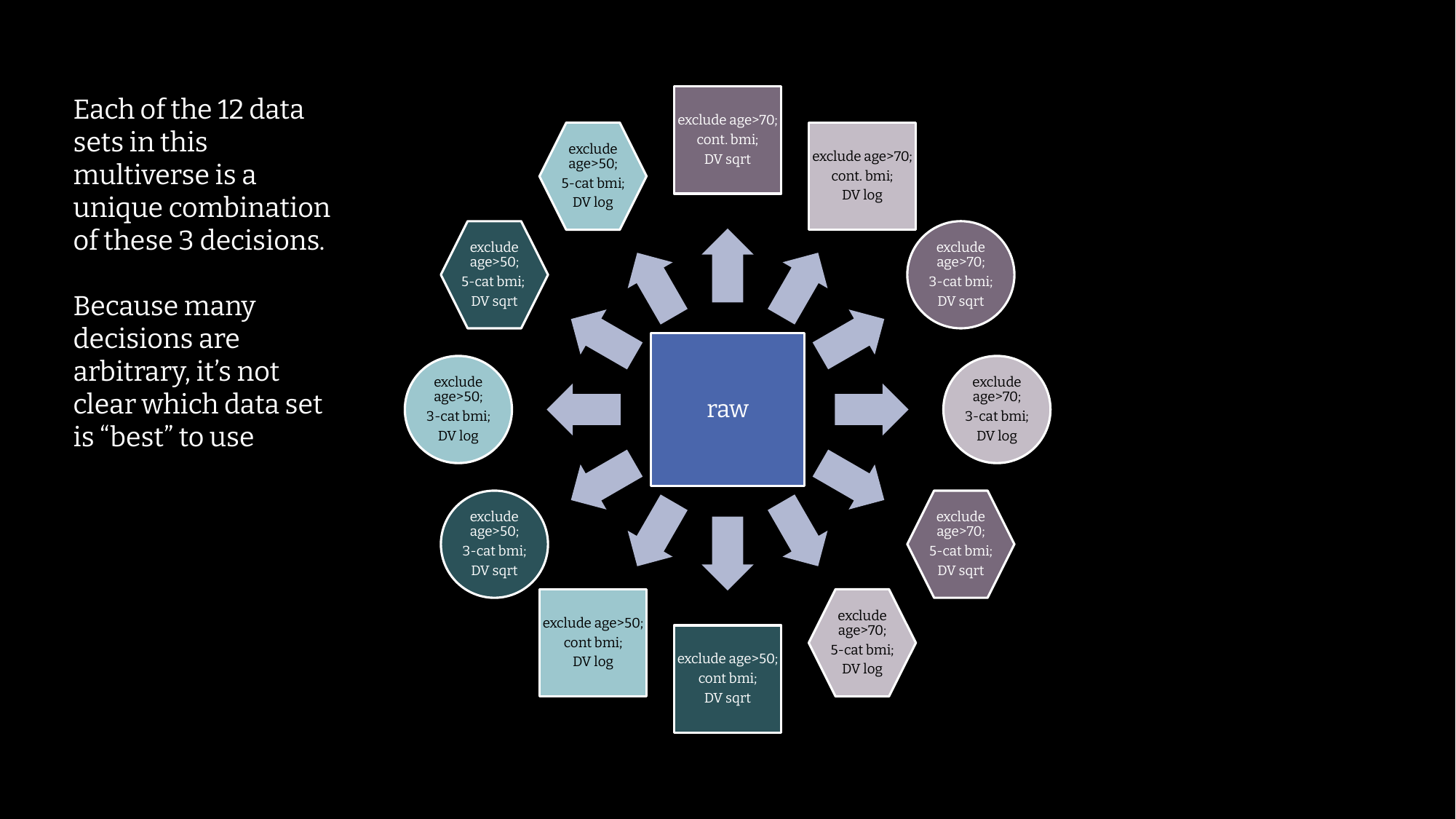

raw

exclude age>70;
cont. bmi;
DV sqrt

exclude age>70;
cont. bmi;
DV log

exclude age>70;
3-cat bmi;
DV sqrt

exclude age>70;
3-cat bmi;
DV log

exclude age>70;
5-cat bmi;
DV sqrt

exclude age>70;
5-cat bmi;
DV log

exclude age>50;
cont bmi;
DV sqrt

exclude age>50;
cont bmi;
DV log

exclude age>50;
3-cat bmi;
DV sqrt

exclude age>50;
3-cat bmi;
DV log

exclude age>50;
5-cat bmi;
DV sqrt

exclude age>50;
5-cat bmi;
DV log
Each of the 12 data sets in this multiverse is a unique combination of these 3 decisions.

Because many decisions are arbitrary, it’s not clear which data set is “best” to use